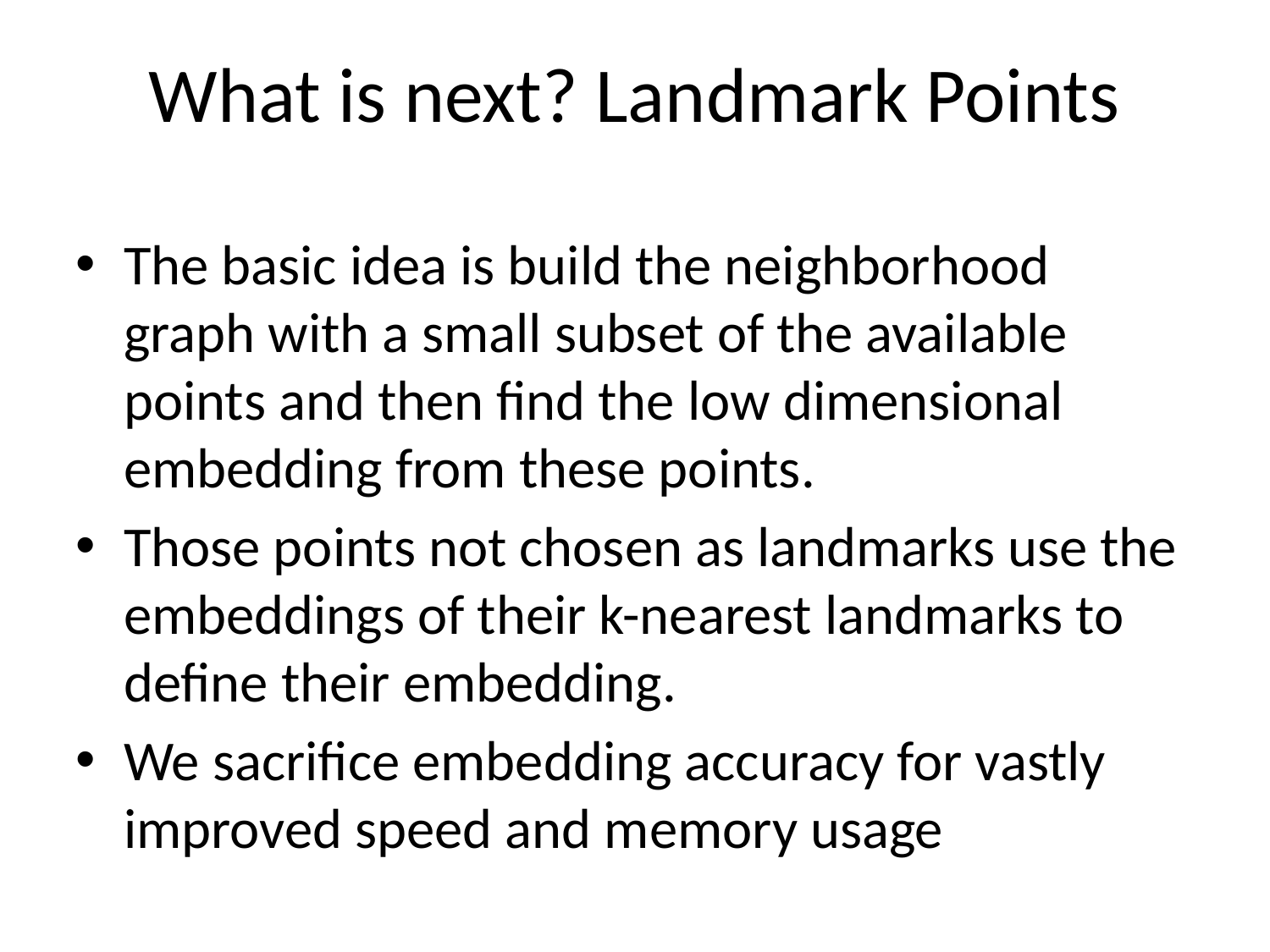

# What is next? Landmark Points
The basic idea is build the neighborhood graph with a small subset of the available points and then find the low dimensional embedding from these points.
Those points not chosen as landmarks use the embeddings of their k-nearest landmarks to define their embedding.
We sacrifice embedding accuracy for vastly improved speed and memory usage